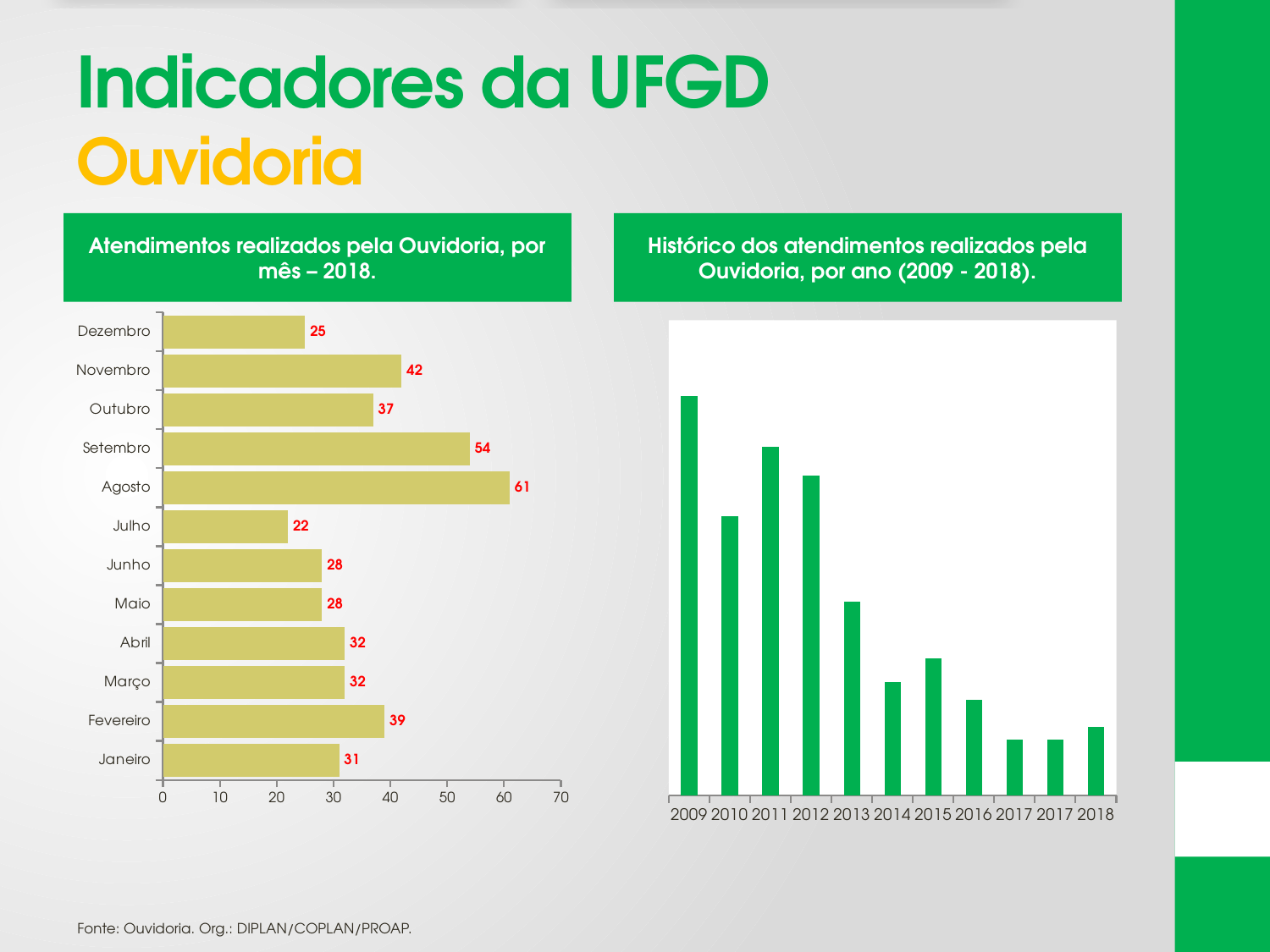

# Indicadores da UFGD Ouvidoria
Atendimentos realizados pela Ouvidoria, por mês – 2018.
Histórico dos atendimentos realizados pela Ouvidoria, por ano (2009 - 2018).

### Chart

| Category | TOTAL |
|---|---|
| Janeiro | 31.0 |
| Fevereiro | 39.0 |
| Março | 32.0 |
| Abril | 32.0 |
| Maio | 28.0 |
| Junho | 28.0 |
| Julho | 22.0 |
| Agosto | 61.0 |
| Setembro | 54.0 |
| Outubro | 37.0 |
| Novembro | 42.0 |
| Dezembro | 25.0 |

### Chart

| Category | Manifestação |
|---|---|
| 2009 | 2519.0 |
| 2010 | 1761.0 |
| 2011 | 2203.0 |
| 2012 | 2022.0 |
| 2013 | 1226.0 |
| 2014 | 716.0 |
| 2015 | 864.0 |
| 2016 | 604.0 |
| 2017 | 356.0 |
| 2017 | 356.0 |
| 2018 | 431.0 |
Fonte: Ouvidoria. Org.: DIPLAN/COPLAN/PROAP.